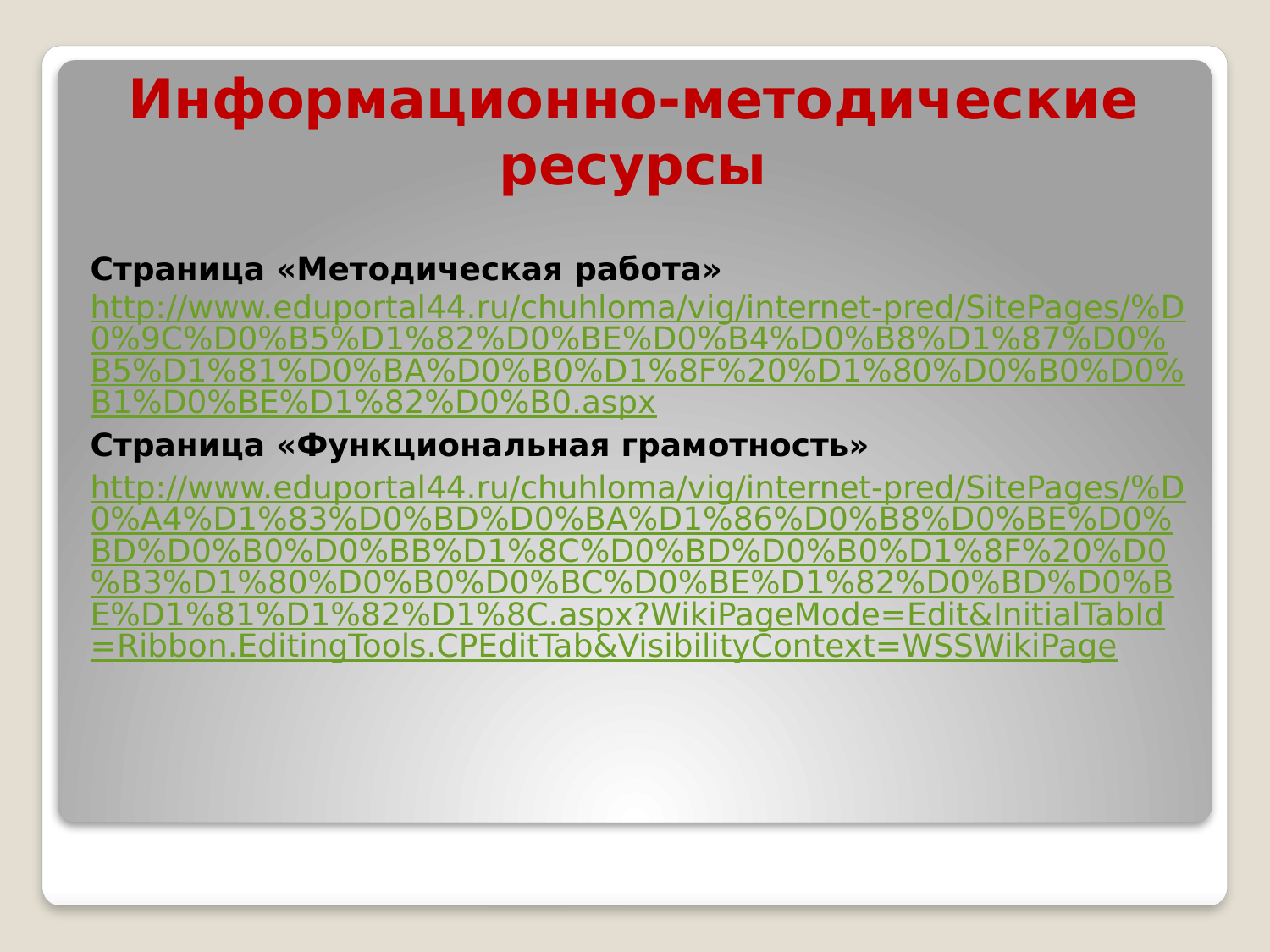

# Информационно-методические ресурсы
Страница «Методическая работа» http://www.eduportal44.ru/chuhloma/vig/internet-pred/SitePages/%D0%9C%D0%B5%D1%82%D0%BE%D0%B4%D0%B8%D1%87%D0%B5%D1%81%D0%BA%D0%B0%D1%8F%20%D1%80%D0%B0%D0%B1%D0%BE%D1%82%D0%B0.aspx
Страница «Функциональная грамотность»
http://www.eduportal44.ru/chuhloma/vig/internet-pred/SitePages/%D0%A4%D1%83%D0%BD%D0%BA%D1%86%D0%B8%D0%BE%D0%BD%D0%B0%D0%BB%D1%8C%D0%BD%D0%B0%D1%8F%20%D0%B3%D1%80%D0%B0%D0%BC%D0%BE%D1%82%D0%BD%D0%BE%D1%81%D1%82%D1%8C.aspx?WikiPageMode=Edit&InitialTabId=Ribbon.EditingTools.CPEditTab&VisibilityContext=WSSWikiPage